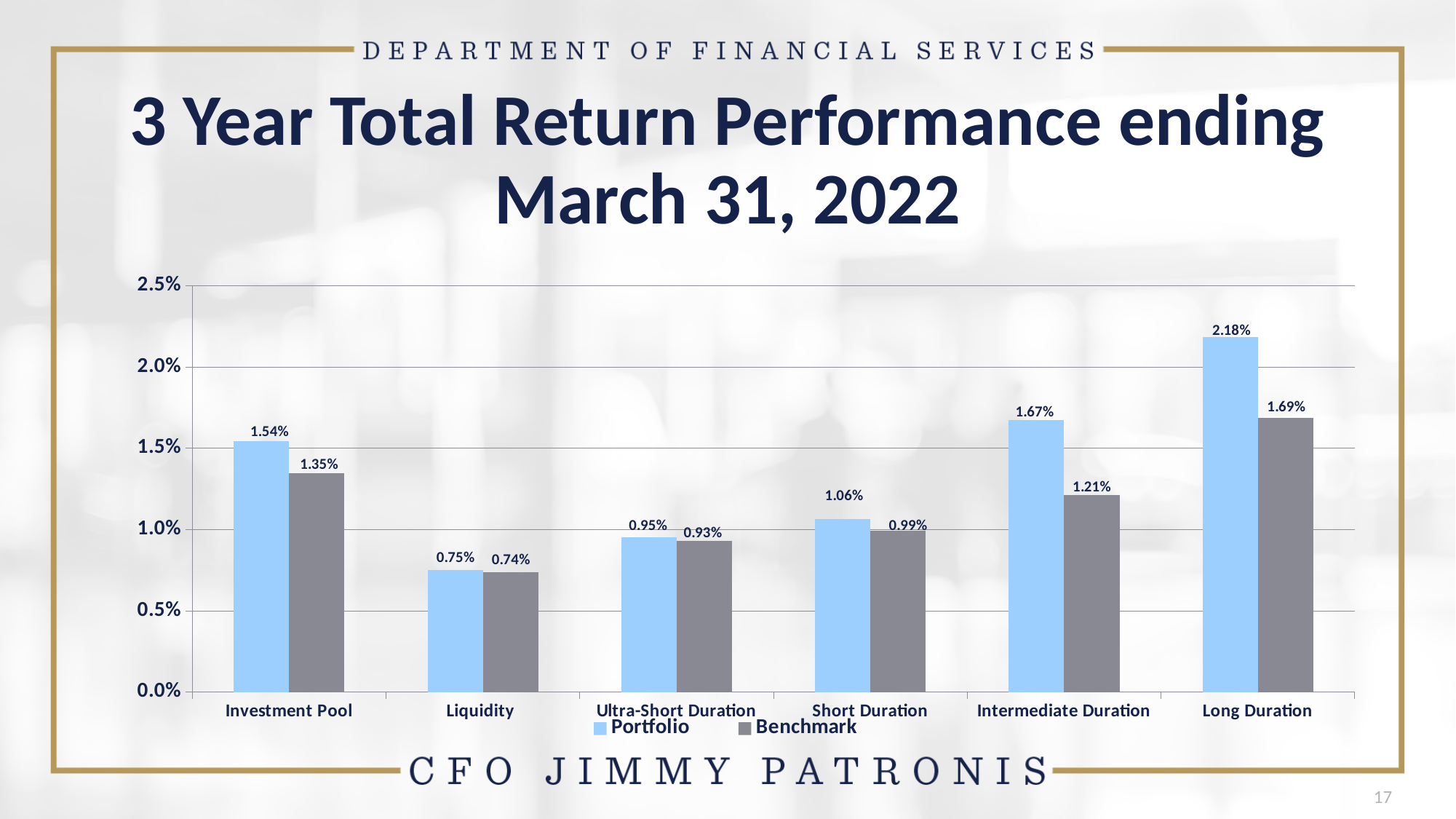

# 3 Year Total Return Performance ending March 31, 2022

### Chart

| Category | Portfolio | Benchmark |
|---|---|---|
| Investment Pool | 0.015428 | 0.013482 |
| Liquidity  | 0.00753 | 0.007383 |
| Ultra-Short Duration | 0.009511 | 0.009308 |
| Short Duration | 0.010645 | 0.009924 |
| Intermediate Duration | 0.01672 | 0.012137 |
| Long Duration | 0.021838 | 0.01688 |
17